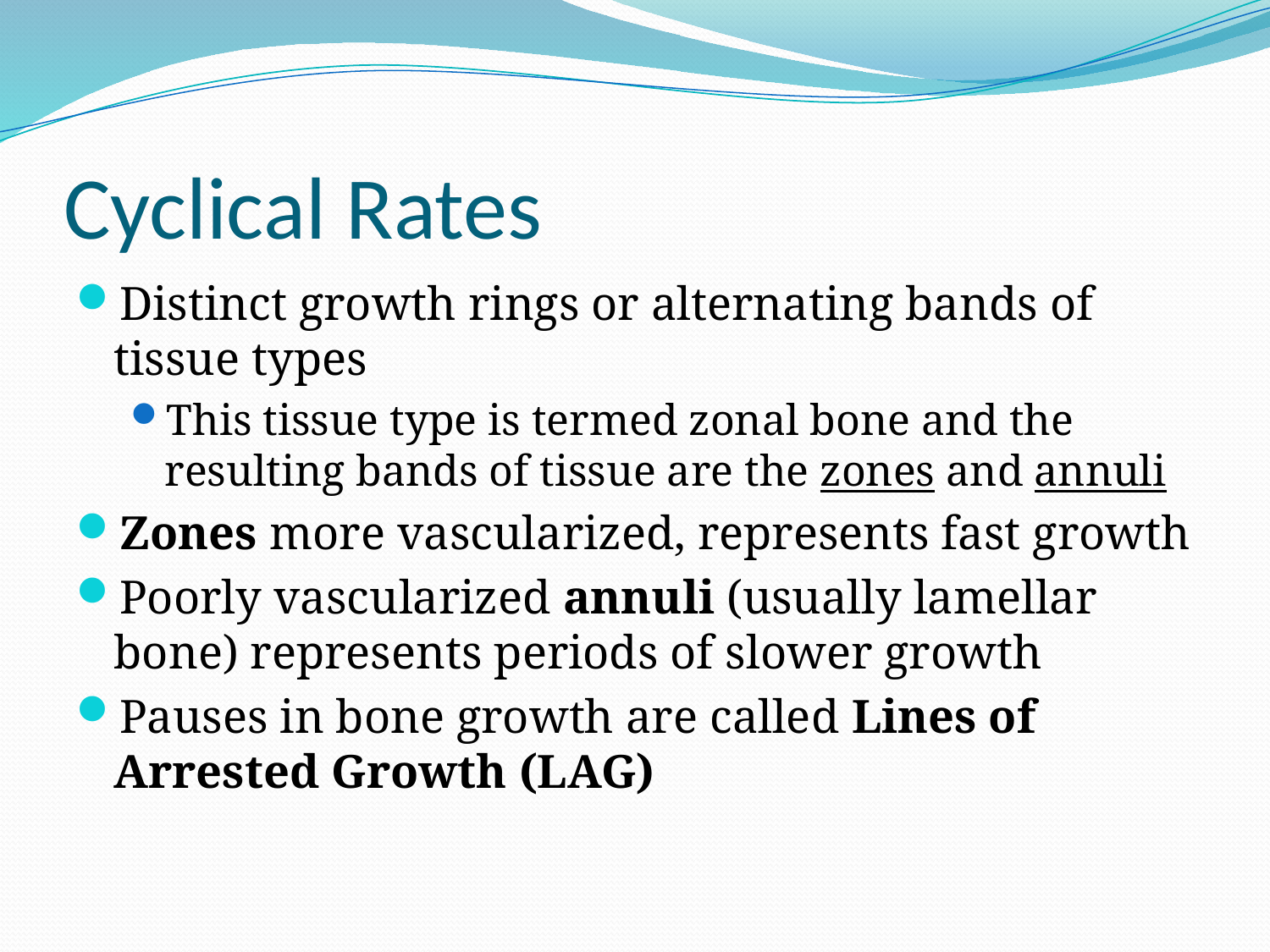

# Cyclical Rates
Distinct growth rings or alternating bands of tissue types
This tissue type is termed zonal bone and the resulting bands of tissue are the zones and annuli
Zones more vascularized, represents fast growth
Poorly vascularized annuli (usually lamellar bone) represents periods of slower growth
Pauses in bone growth are called Lines of Arrested Growth (LAG)